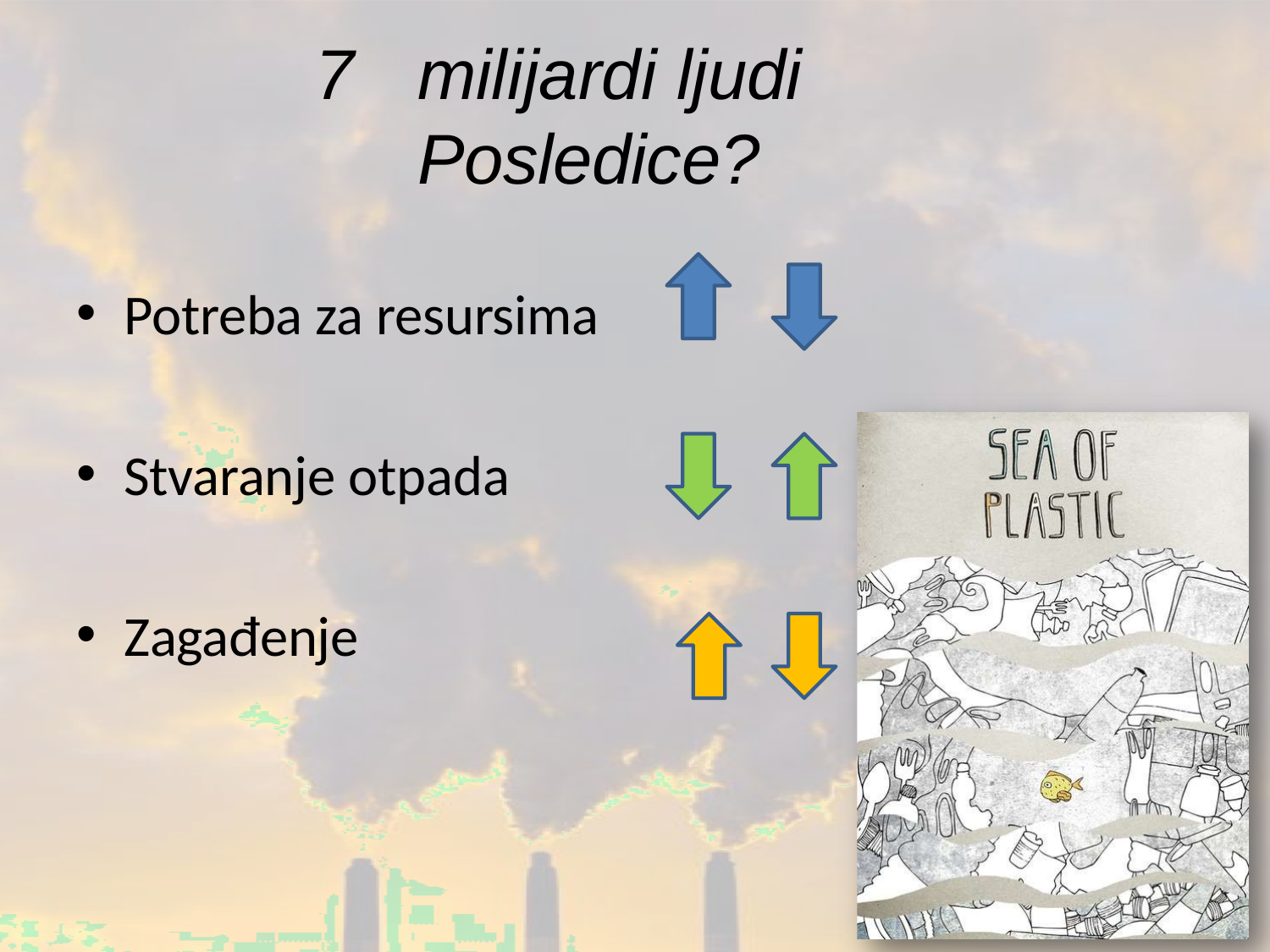

# 7	milijardi ljudi  Posledice?

Potreba za resursima

Stvaranje otpada

Zagađenje